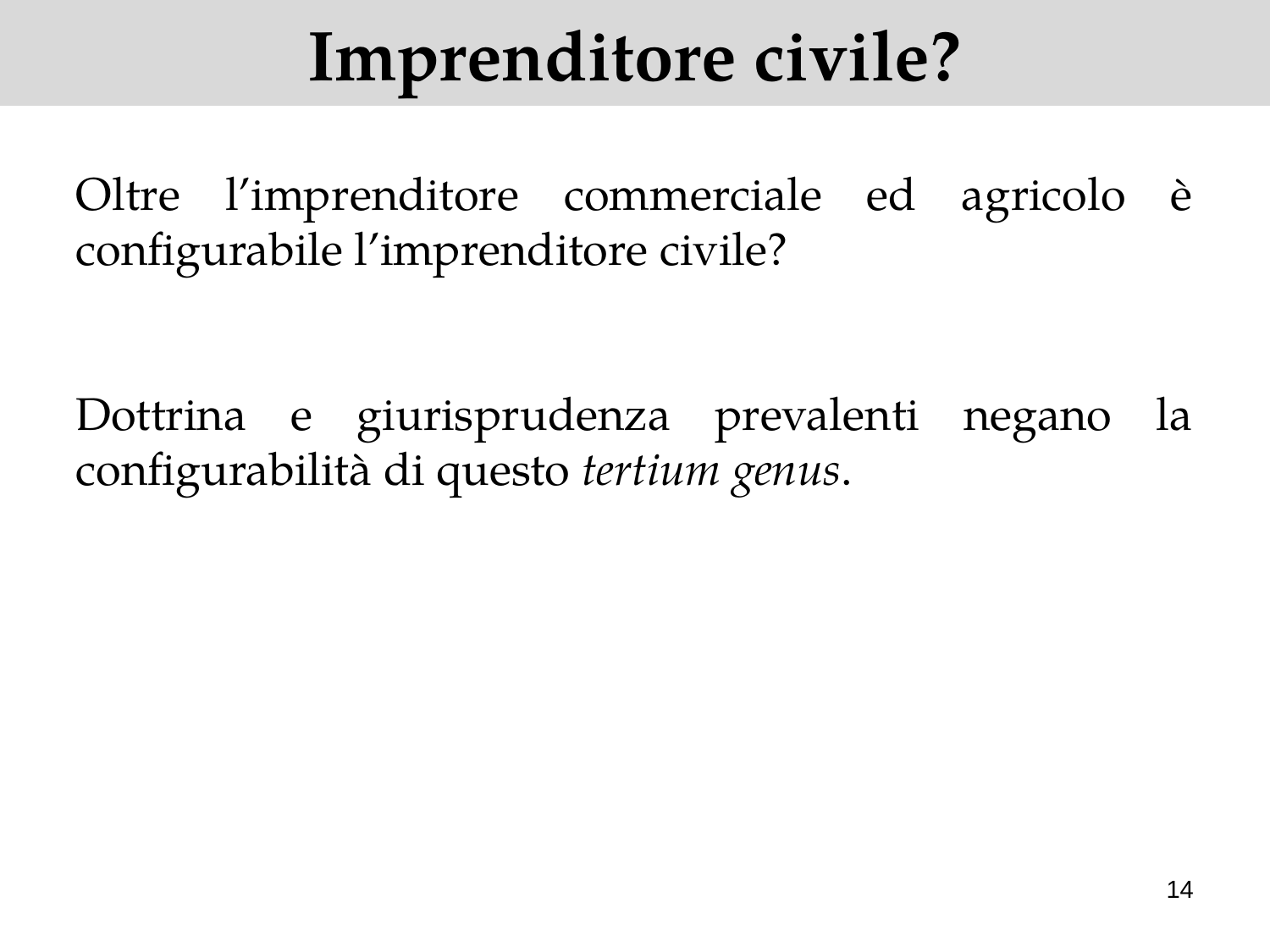

# Imprenditore civile?
Oltre l’imprenditore commerciale ed agricolo è configurabile l’imprenditore civile?

Dottrina e giurisprudenza prevalenti negano la configurabilità di questo tertium genus.

14